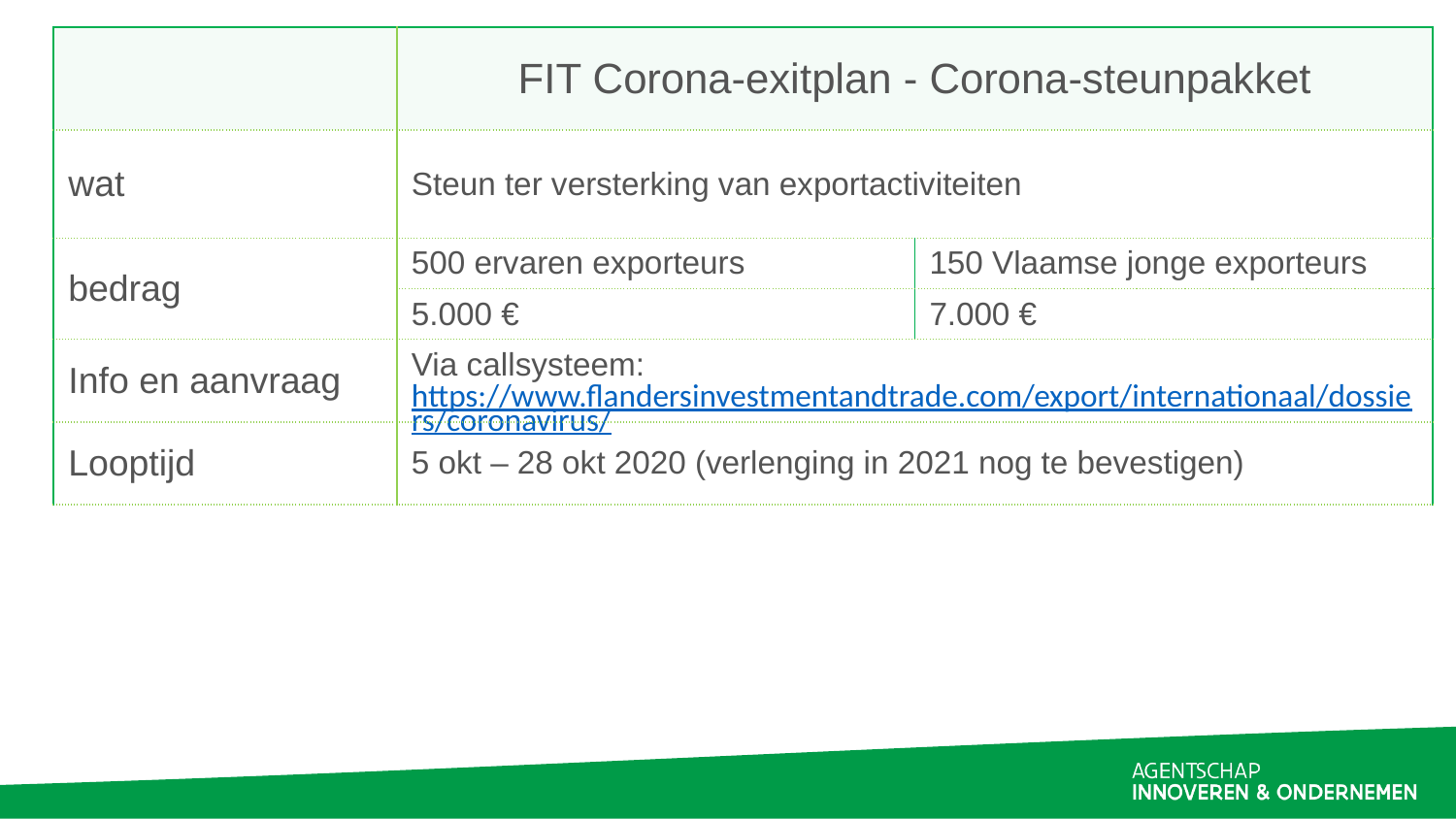

|  | FIT Corona-exitplan - Corona-steunpakket |  |
| --- | --- | --- |
| wat | Steun ter versterking van exportactiviteiten |  |
| bedrag | 500 ervaren exporteurs | 150 Vlaamse jonge exporteurs |
|  | 5.000 € | 7.000 € |
| Info en aanvraag | Via callsysteem: https://www.flandersinvestmentandtrade.com/export/internationaal/dossiers/coronavirus/ |  |
| Looptijd | 5 okt – 28 okt 2020 (verlenging in 2021 nog te bevestigen) |  |